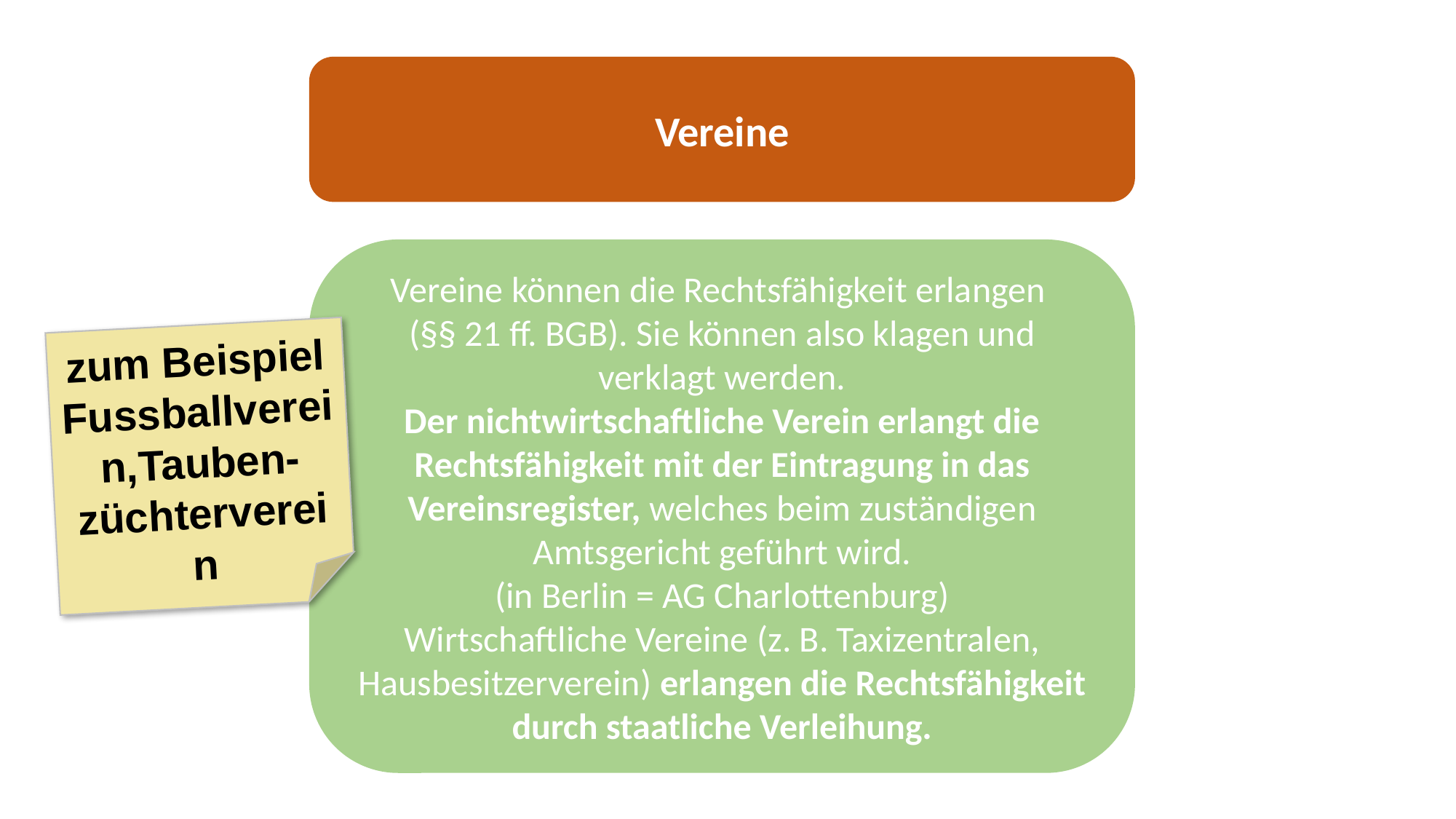

Vereine
Vereine können die Rechtsfähigkeit erlangen
(§§ 21 ff. BGB). Sie können also klagen und verklagt werden.
Der nichtwirtschaftliche Verein erlangt die Rechtsfähigkeit mit der Eintragung in das Vereinsregister, welches beim zuständigen Amtsgericht geführt wird.
(in Berlin = AG Charlottenburg)
Wirtschaftliche Vereine (z. B. Taxizentralen, Hausbesitzerverein) erlangen die Rechtsfähigkeit durch staatliche Verleihung.

zum Beispiel Fussballverein,Tauben-züchterverein